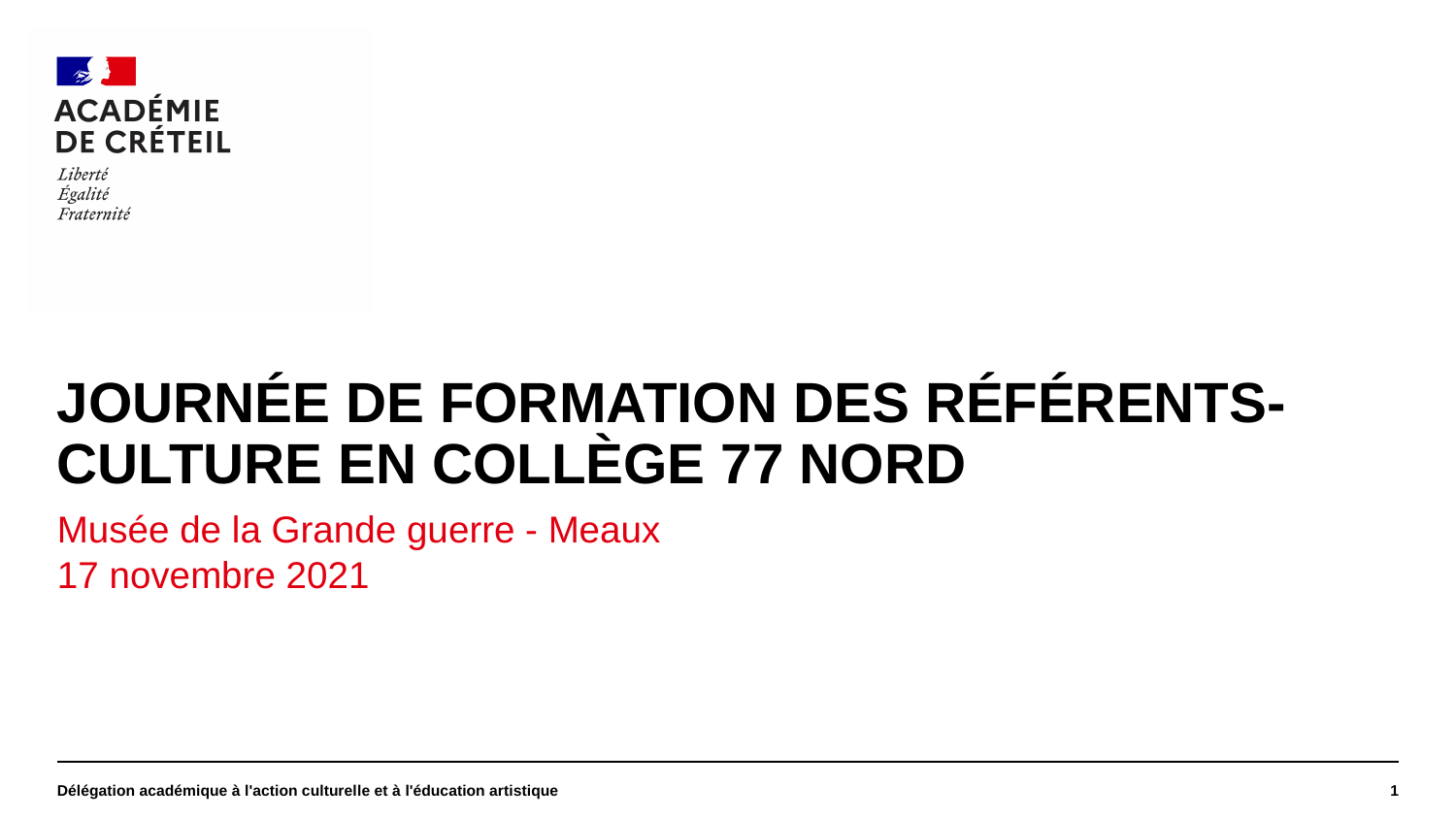

#
Journée de formation des référents-culture en COLLÈGE 77 nord
Musée de la Grande guerre - Meaux
17 novembre 2021
Délégation académique à l'action culturelle et à l'éducation artistique
1